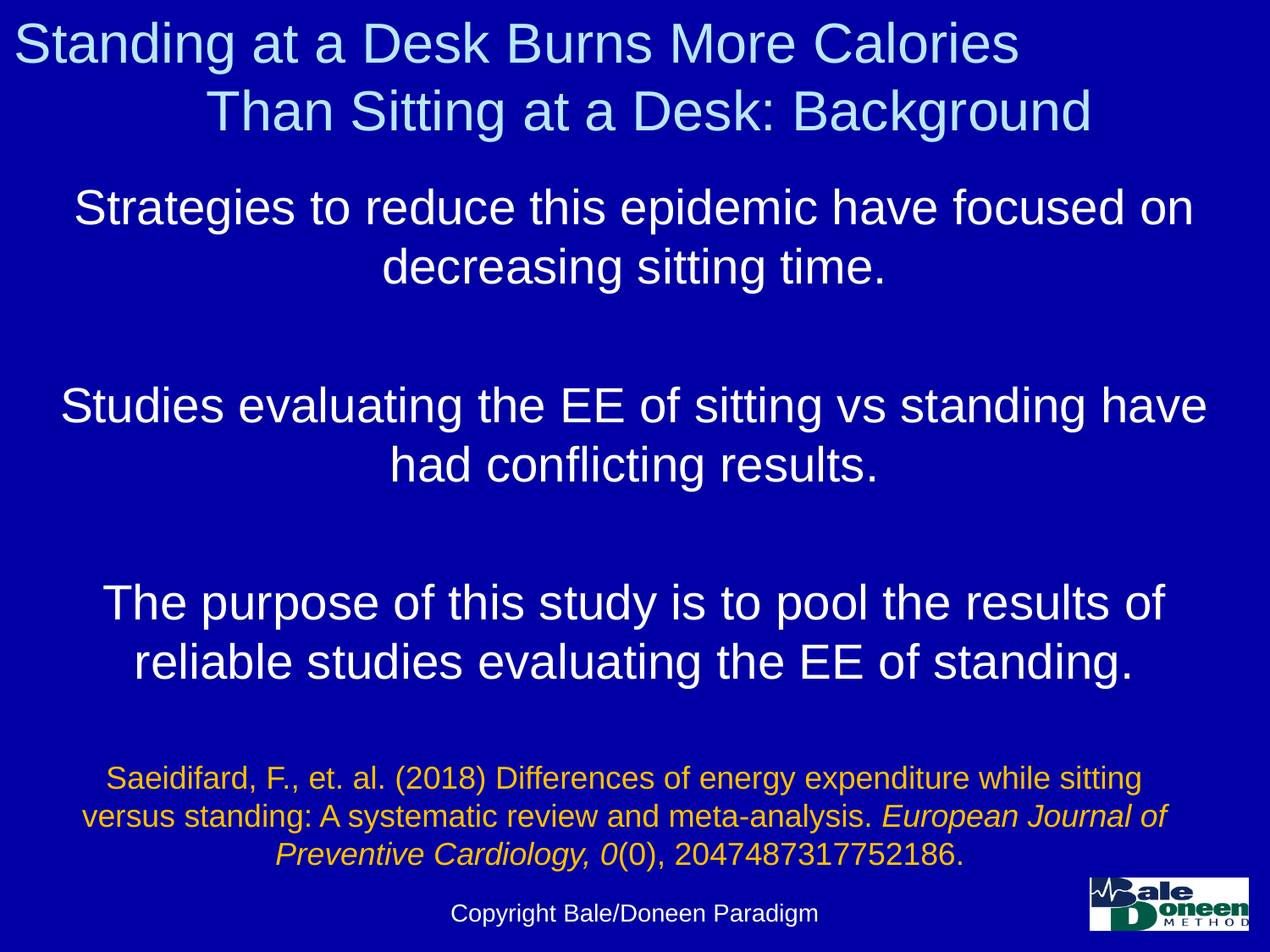

# Standing at a Desk Burns More Calories                  Than Sitting at a Desk: Background
Strategies to reduce this epidemic have focused on decreasing sitting time.

Studies evaluating the EE of sitting vs standing have had conflicting results.

The purpose of this study is to pool the results of reliable studies evaluating the EE of standing.
Saeidifard, F., et. al. (2018) Differences of energy expenditure while sitting versus standing: A systematic review and meta-analysis. European Journal of Preventive Cardiology, 0(0), 2047487317752186.

Copyright Bale/Doneen Paradigm